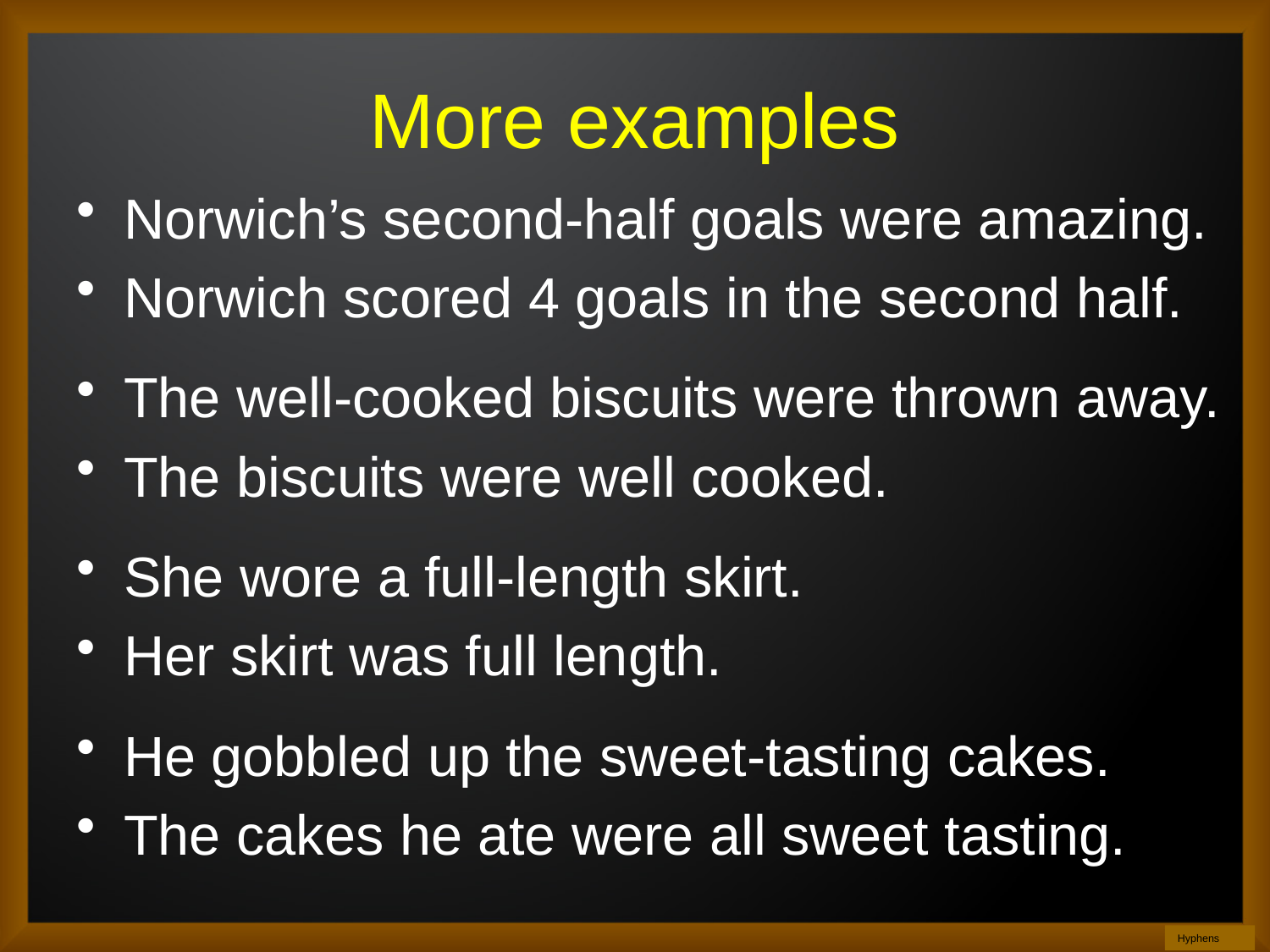

# More examples
Norwich’s second-half goals were amazing.
Norwich scored 4 goals in the second half.
The well-cooked biscuits were thrown away.
The biscuits were well cooked.
She wore a full-length skirt.
Her skirt was full length.
He gobbled up the sweet-tasting cakes.
The cakes he ate were all sweet tasting.

Hyphens